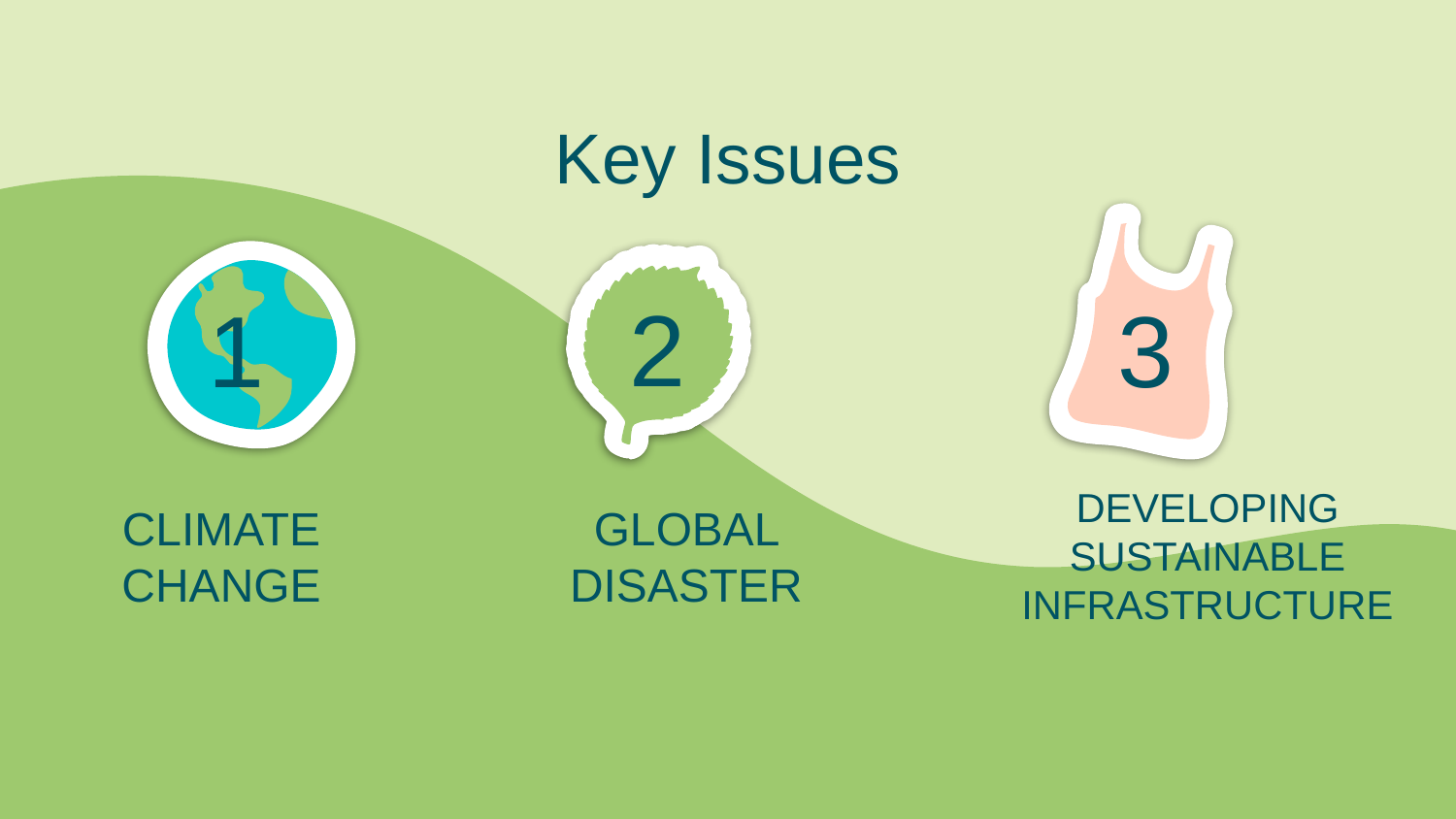

Key Issues

2
# 1
3
CLIMATE CHANGE
GLOBAL DISASTER
DEVELOPING SUSTAINABLE INFRASTRUCTURE